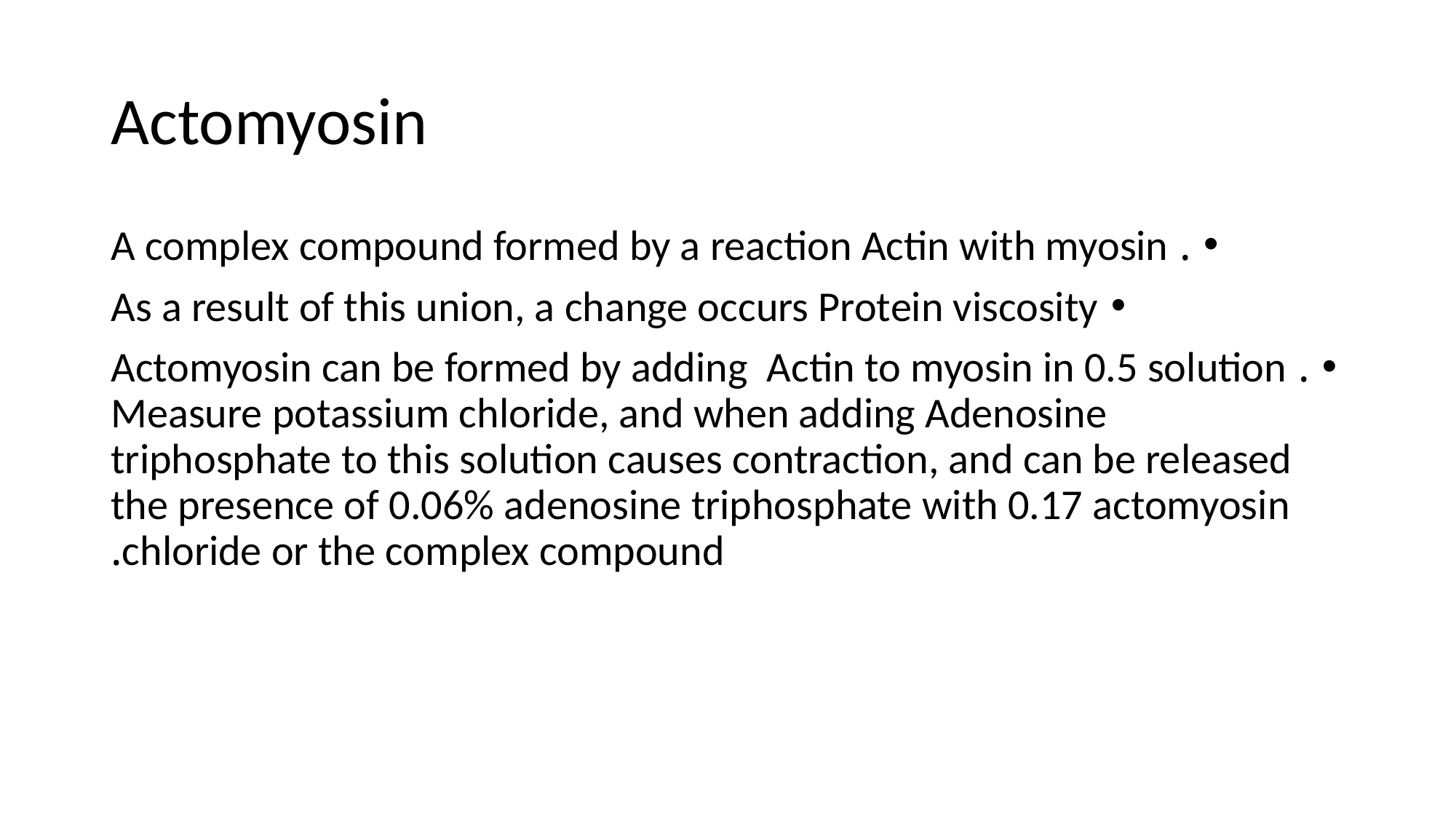

# Actomyosin
. A complex compound formed by a reaction Actin with myosin
As a result of this union, a change occurs Protein viscosity
. Actomyosin can be formed by adding  Actin to myosin in 0.5 solution Measure potassium chloride, and when adding Adenosine triphosphate to this solution causes contraction, and can be released the presence of 0.06% adenosine triphosphate with 0.17 actomyosin chloride or the complex compound.